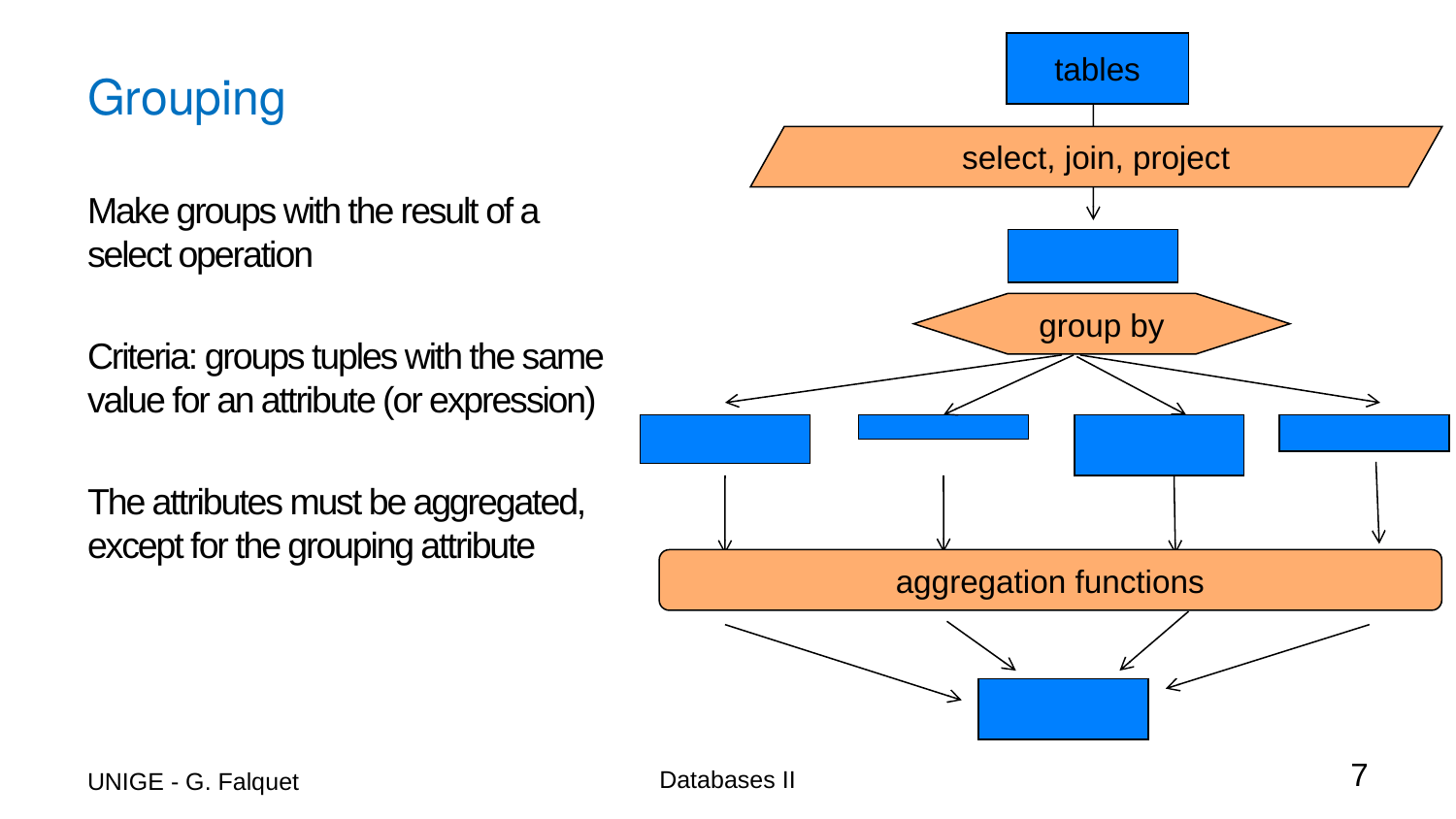

tables
# Grouping

select, join, project
Make groups with the result of a select operation

Criteria: groups tuples with the same value for an attribute (or expression)

The attributes must be aggregated, except for the grouping attribute

group by

aggregation functions

UNIGE - G. Falquet
Databases II
7